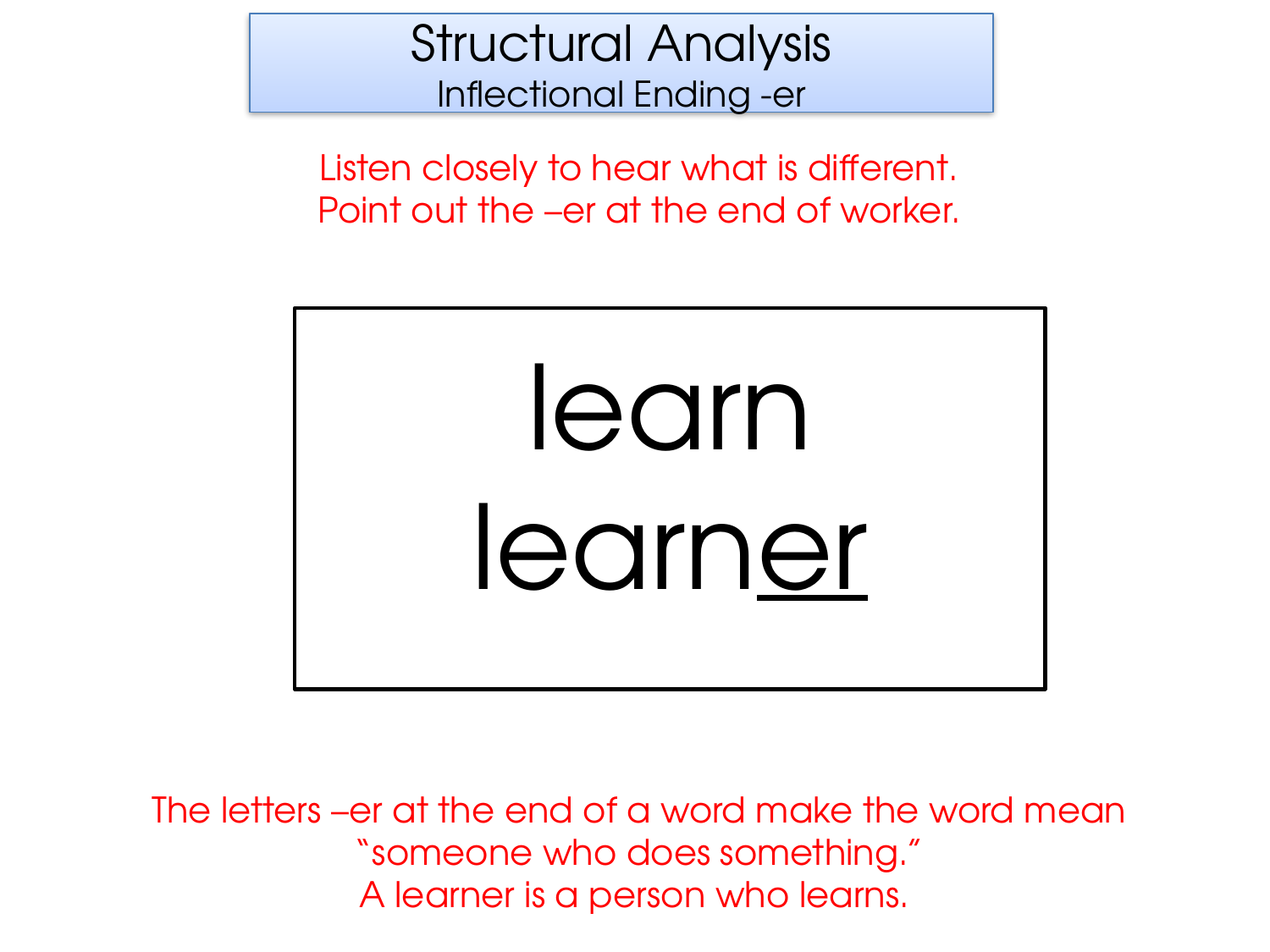

Structural Analysis
Inflectional Ending -er
Listen closely to hear what is different.
Point out the –er at the end of worker.
learn
learner

The letters –er at the end of a word make the word mean “someone who does something.”
A learner is a person who learns.